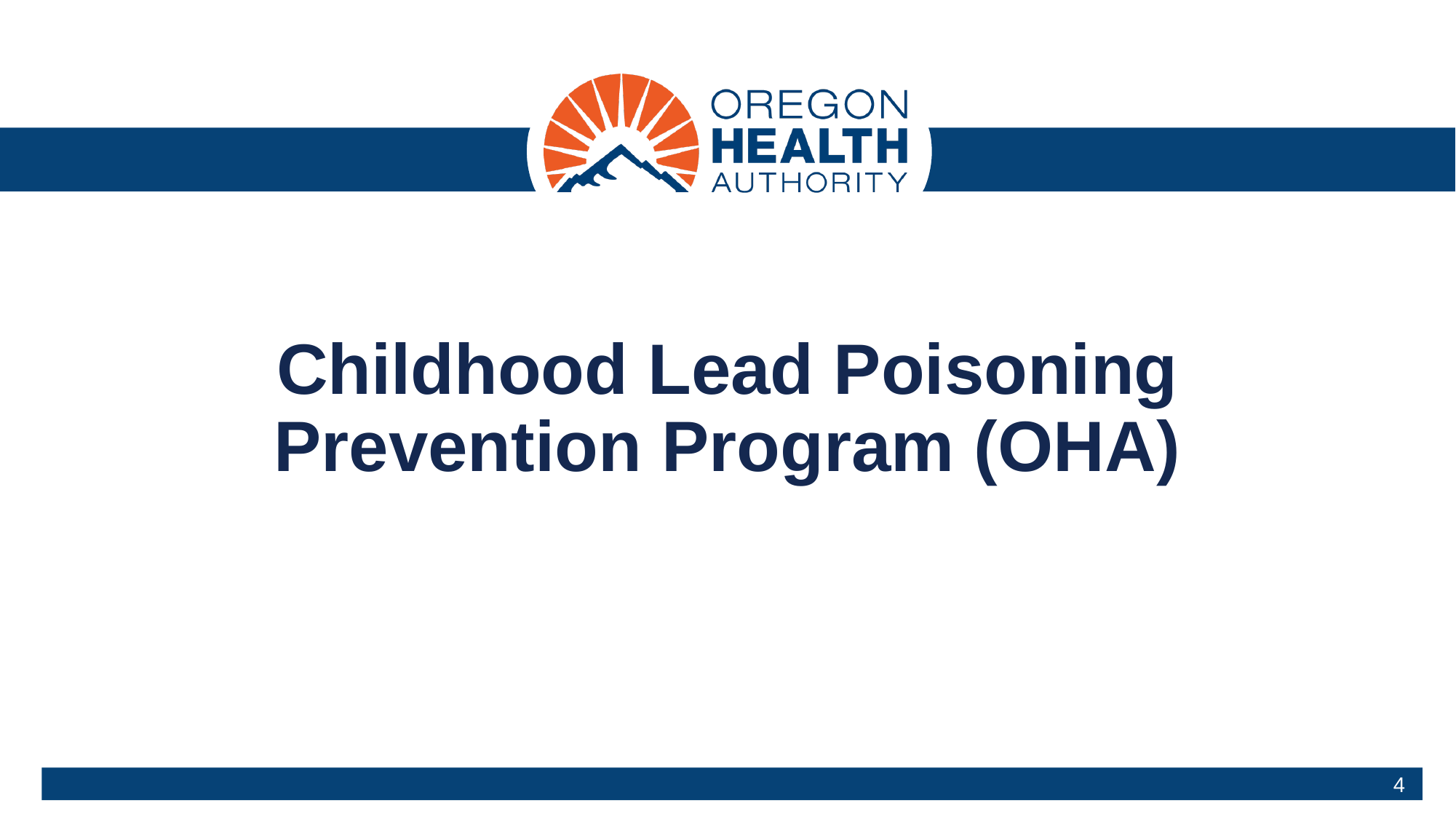

# Childhood Lead Poisoning Prevention Program (OHA)
4